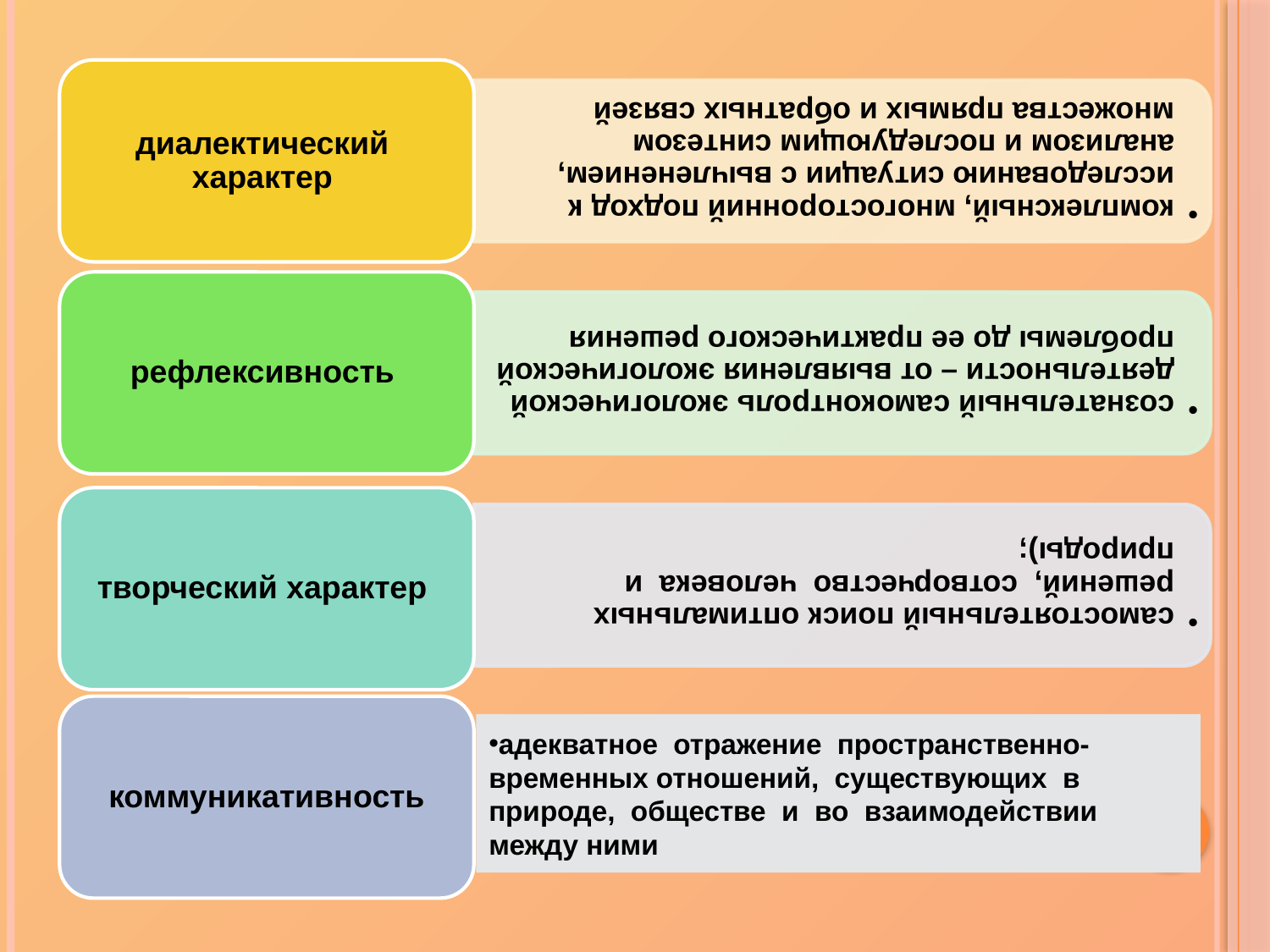

комплексный, многосторонний подход к исследованию ситуации с вычленением, анализом и последующим синтезом множества прямых и обратных связей
диалектический  характер
сознательный самоконтроль экологической деятельности – от выявления экологической проблемы до ее практического решения
рефлексивность
самостоятельный поиск оптимальных  решений,  сотворчество  человека  и  природы);
творческий характер
коммуникативность
адекватное  отражение  пространственно-временных отношений,  существующих  в  природе,  обществе  и  во  взаимодействии между ними